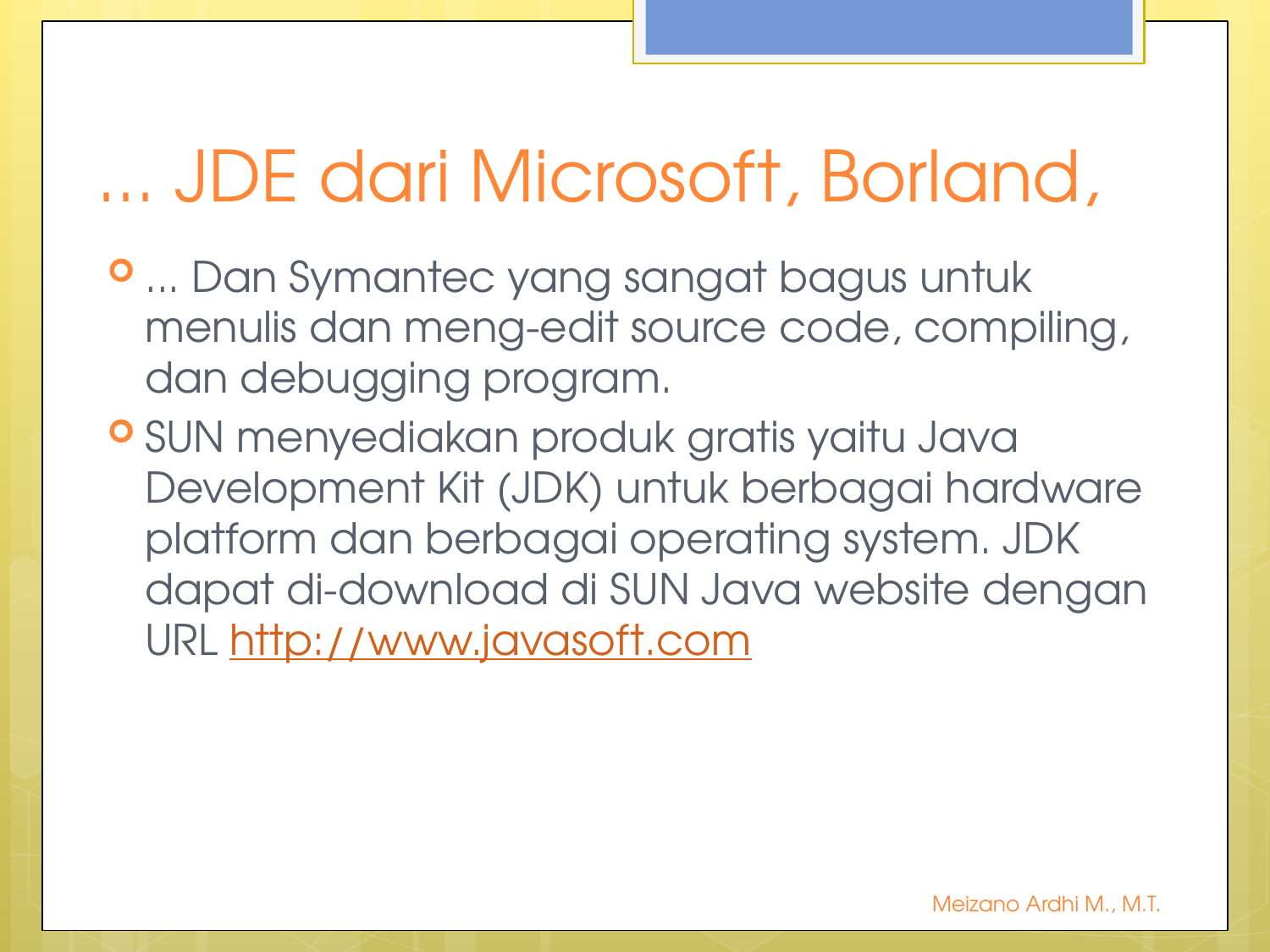

# ... JDE dari Microsoft, Borland,
... Dan Symantec yang sangat bagus untuk menulis dan meng-edit source code, compiling, dan debugging program.
SUN menyediakan produk gratis yaitu Java Development Kit (JDK) untuk berbagai hardware platform dan berbagai operating system. JDK dapat di-download di SUN Java website dengan URL http://www.javasoft.com

Meizano Ardhi M., M.T.